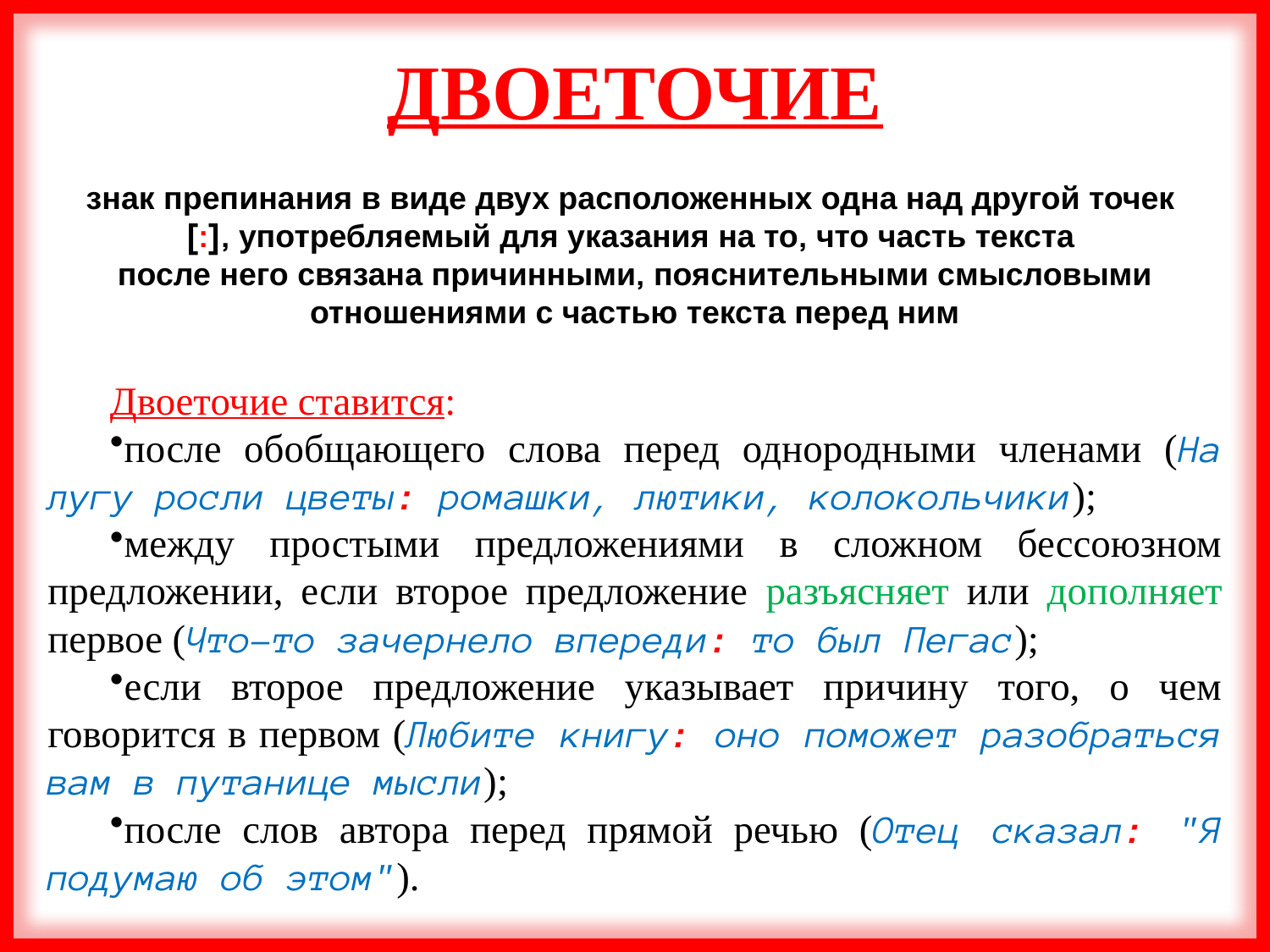

ДВОЕТОЧИЕ

знак препинания в виде двух расположенных одна над другой точек
[:], употребляемый для указания на то, что часть текста
после него связана причинными, пояснительными смысловыми отношениями с частью текста перед ним
Двоеточие ставится:
после обобщающего слова перед однородными членами (На лугу росли цветы: ромашки, лютики, колокольчики);
между простыми предложениями в сложном бессоюзном предложении, если второе предложение разъясняет или дополняет первое (Что-то зачернело впереди: то был Пегас);
если второе предложение указывает причину того, о чем говорится в первом (Любите книгу: оно поможет разобраться вам в путанице мысли);
после слов автора перед прямой речью (Отец сказал: "Я подумаю об этом").